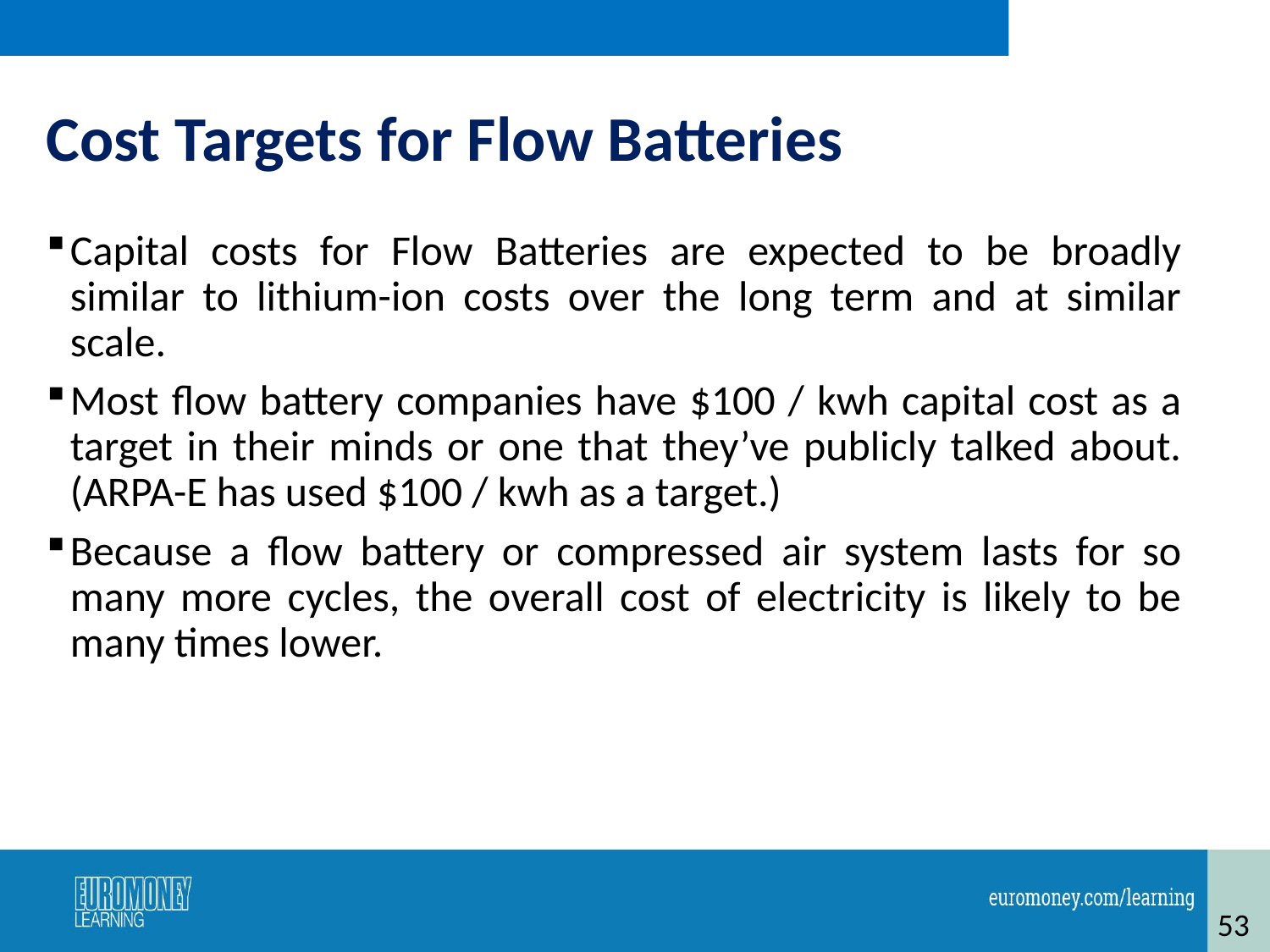

# Cost Targets for Flow Batteries
Capital costs for Flow Batteries are expected to be broadly similar to lithium-ion costs over the long term and at similar scale.
Most flow battery companies have $100 / kwh capital cost as a target in their minds or one that they’ve publicly talked about. (ARPA-E has used $100 / kwh as a target.)
Because a flow battery or compressed air system lasts for so many more cycles, the overall cost of electricity is likely to be many times lower.
53